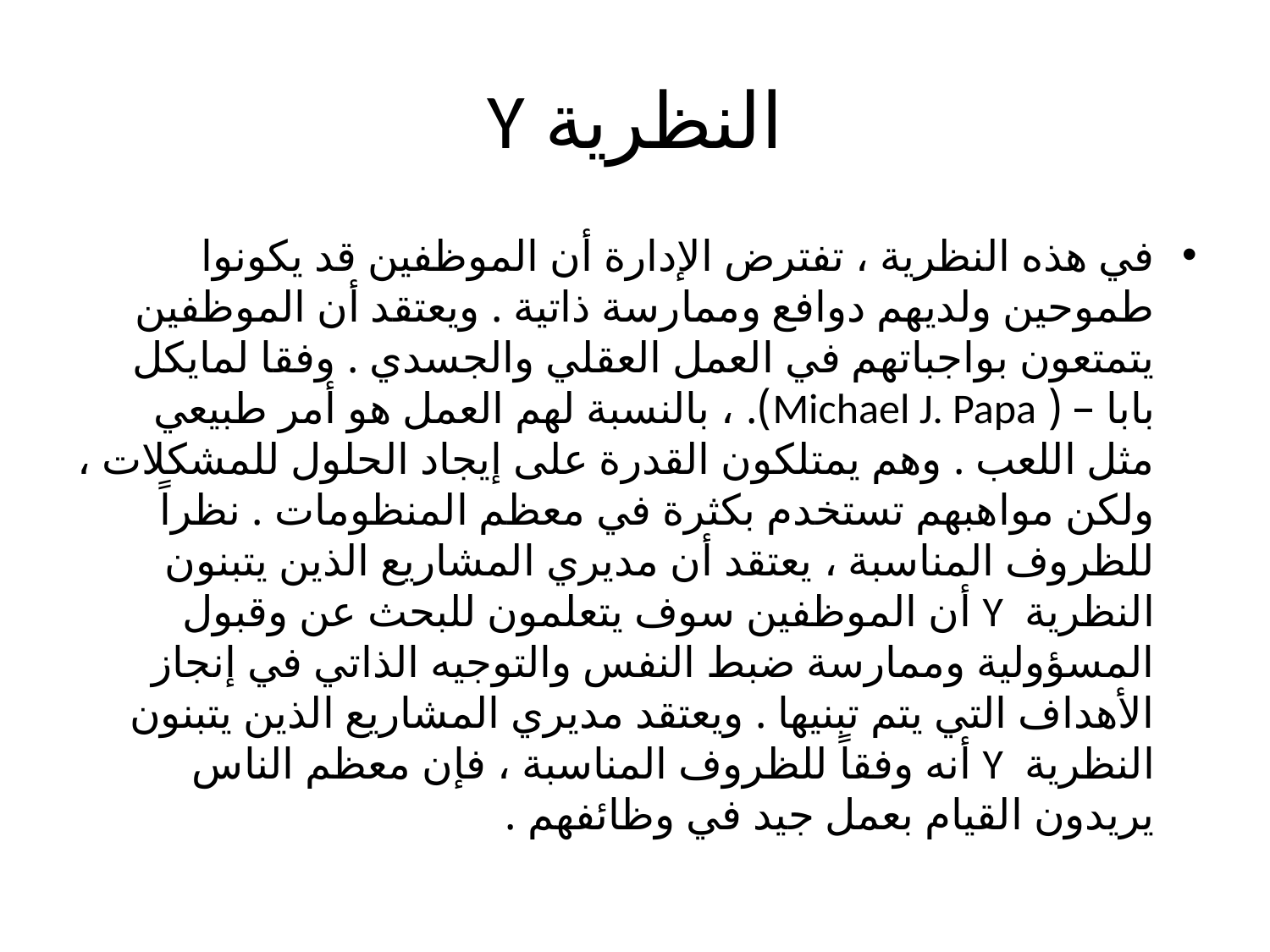

# النظرية Y
في هذه النظرية ، تفترض الإدارة أن الموظفين قد يكونوا طموحين ولديهم دوافع وممارسة ذاتية . ويعتقد أن الموظفين يتمتعون بواجباتهم في العمل العقلي والجسدي . وفقا لمايكل بابا – ( Michael J. Papa). ، بالنسبة لهم العمل هو أمر طبيعي مثل اللعب . وهم يمتلكون القدرة على إيجاد الحلول للمشكلات ، ولكن مواهبهم تستخدم بكثرة في معظم المنظومات . نظراً للظروف المناسبة ، يعتقد أن مديري المشاريع الذين يتبنون النظرية  Y أن الموظفين سوف يتعلمون للبحث عن وقبول المسؤولية وممارسة ضبط النفس والتوجيه الذاتي في إنجاز الأهداف التي يتم تبنيها . ويعتقد مديري المشاريع الذين يتبنون النظرية  Y أنه وفقاً للظروف المناسبة ، فإن معظم الناس يريدون القيام بعمل جيد في وظائفهم .